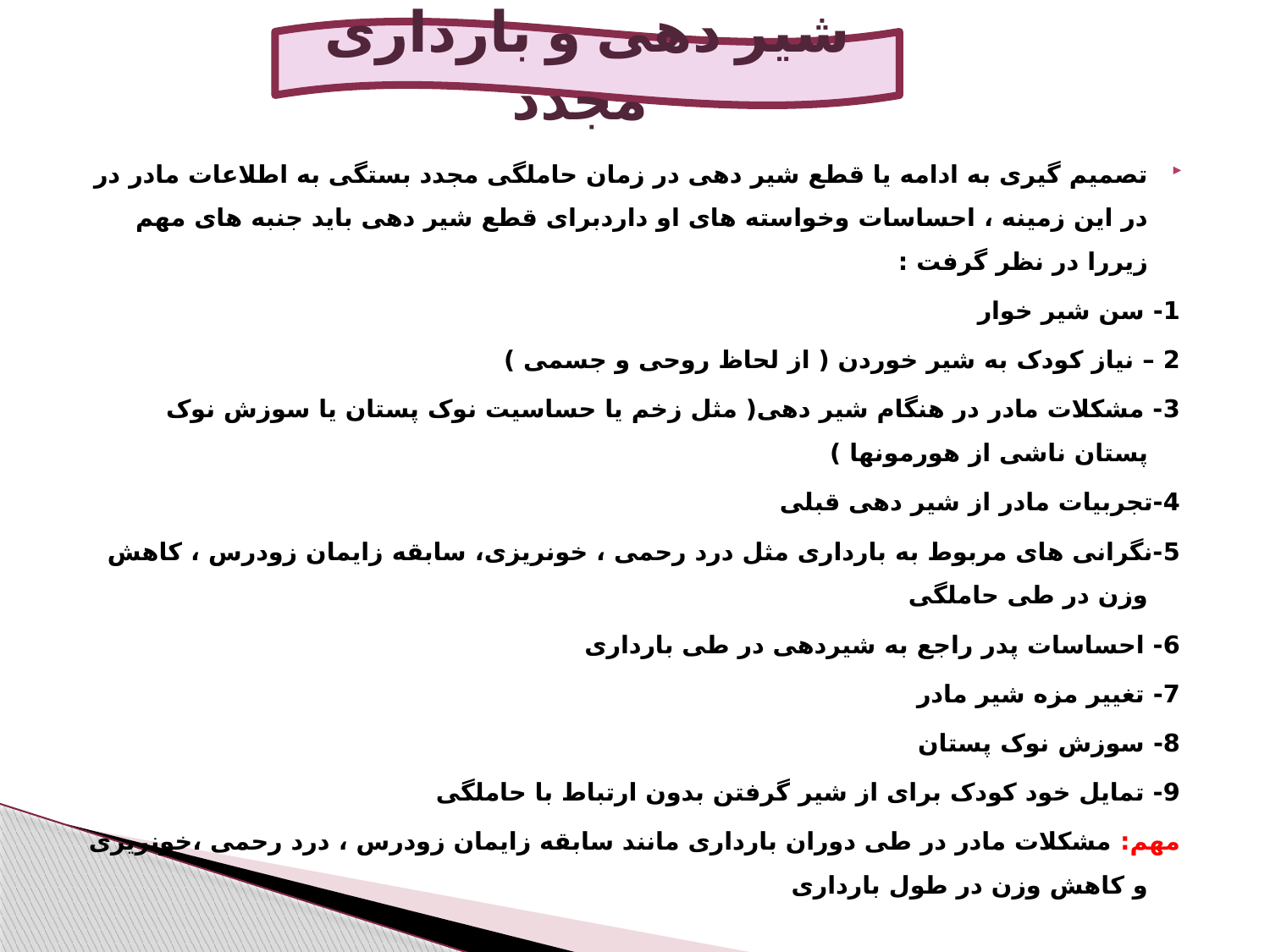

شیر دهی و بارداری مجدد
تصمیم گیری به ادامه یا قطع شیر دهی در زمان حاملگی مجدد بستگی به اطلاعات مادر در در این زمینه ، احساسات وخواسته های او داردبرای قطع شیر دهی باید جنبه های مهم زیررا در نظر گرفت :
1- سن شیر خوار
2 – نیاز کودک به شیر خوردن ( از لحاظ روحی و جسمی )
3- مشکلات مادر در هنگام شیر دهی( مثل زخم یا حساسیت نوک پستان یا سوزش نوک پستان ناشی از هورمونها )
4-تجربیات مادر از شیر دهی قبلی
5-نگرانی های مربوط به بارداری مثل درد رحمی ، خونریزی، سابقه زایمان زودرس ، کاهش وزن در طی حاملگی
6- احساسات پدر راجع به شیردهی در طی بارداری
7- تغییر مزه شیر مادر
8- سوزش نوک پستان
9- تمایل خود کودک برای از شیر گرفتن بدون ارتباط با حاملگی
مهم: مشکلات مادر در طی دوران بارداری مانند سابقه زایمان زودرس ، درد رحمی ،خونریزی و کاهش وزن در طول بارداری